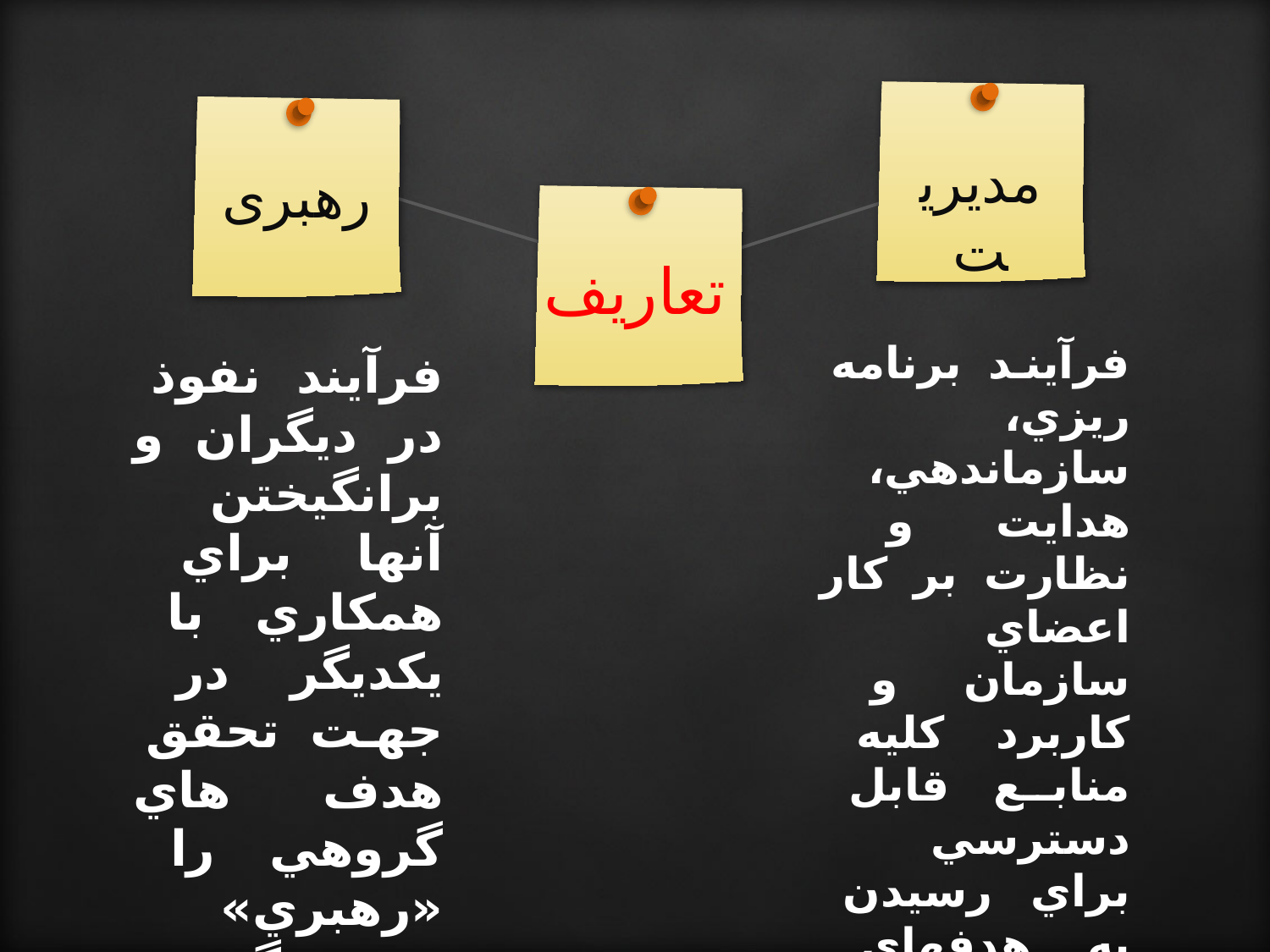

مدیریت

رهبری

تعاریف
فرآيند برنامه ريزي، سازماندهي، هدايت و نظارت بر کار اعضاي سازمان و کاربرد کليه منابع قابل دسترسي براي رسيدن به هدفهاي تعيين شده سازمان را «مديريت»          مي گويند.

فرآيند نفوذ در ديگران و برانگيختن آنها براي همکاري با يکديگر در جهت تحقق هدف هاي گروهي را «رهبري»         مي گويند.